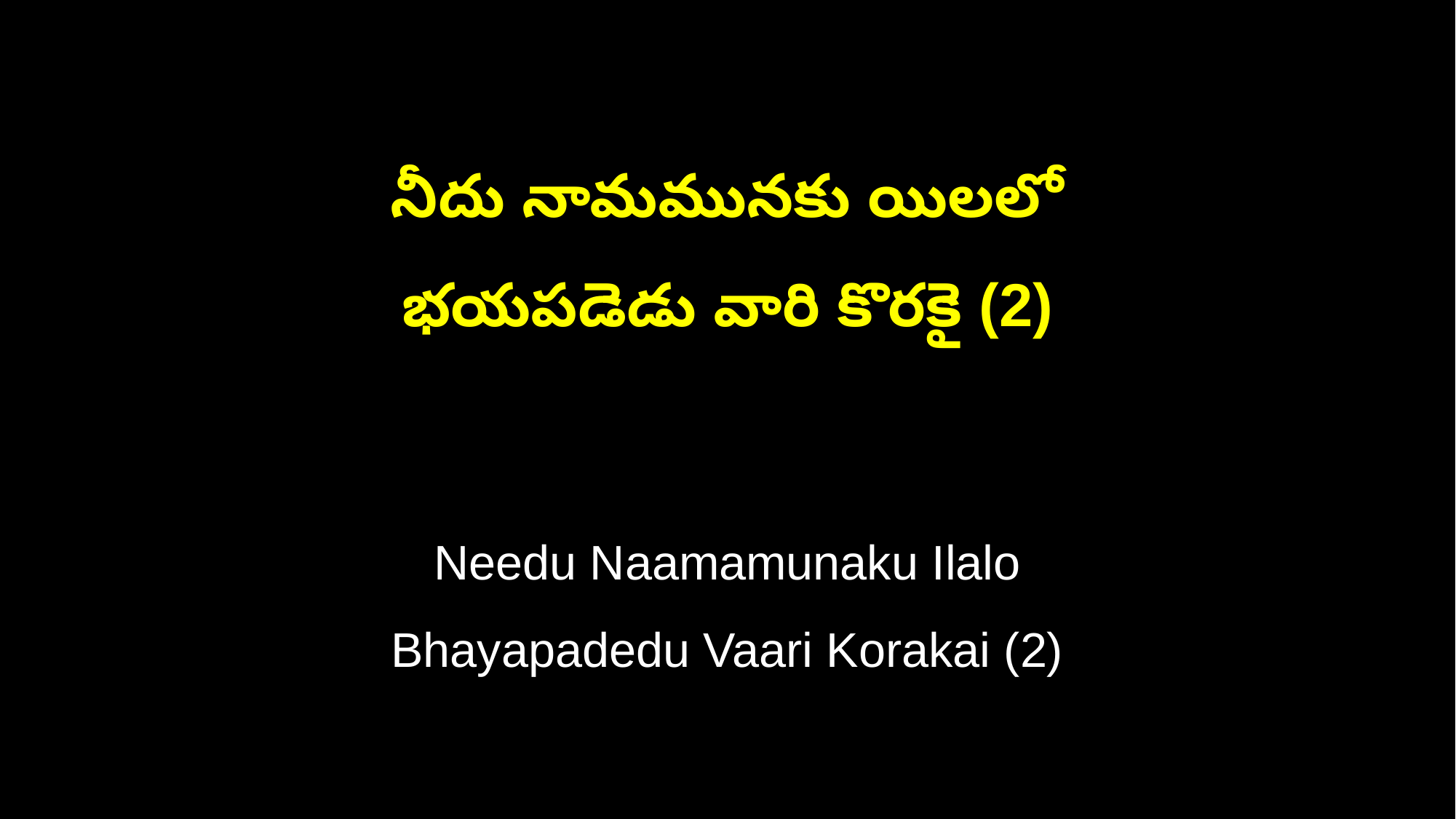

నీదు నామమునకు యిలలో
భయపడెడు వారి కొరకై (2)
Needu Naamamunaku Ilalo
Bhayapadedu Vaari Korakai (2)